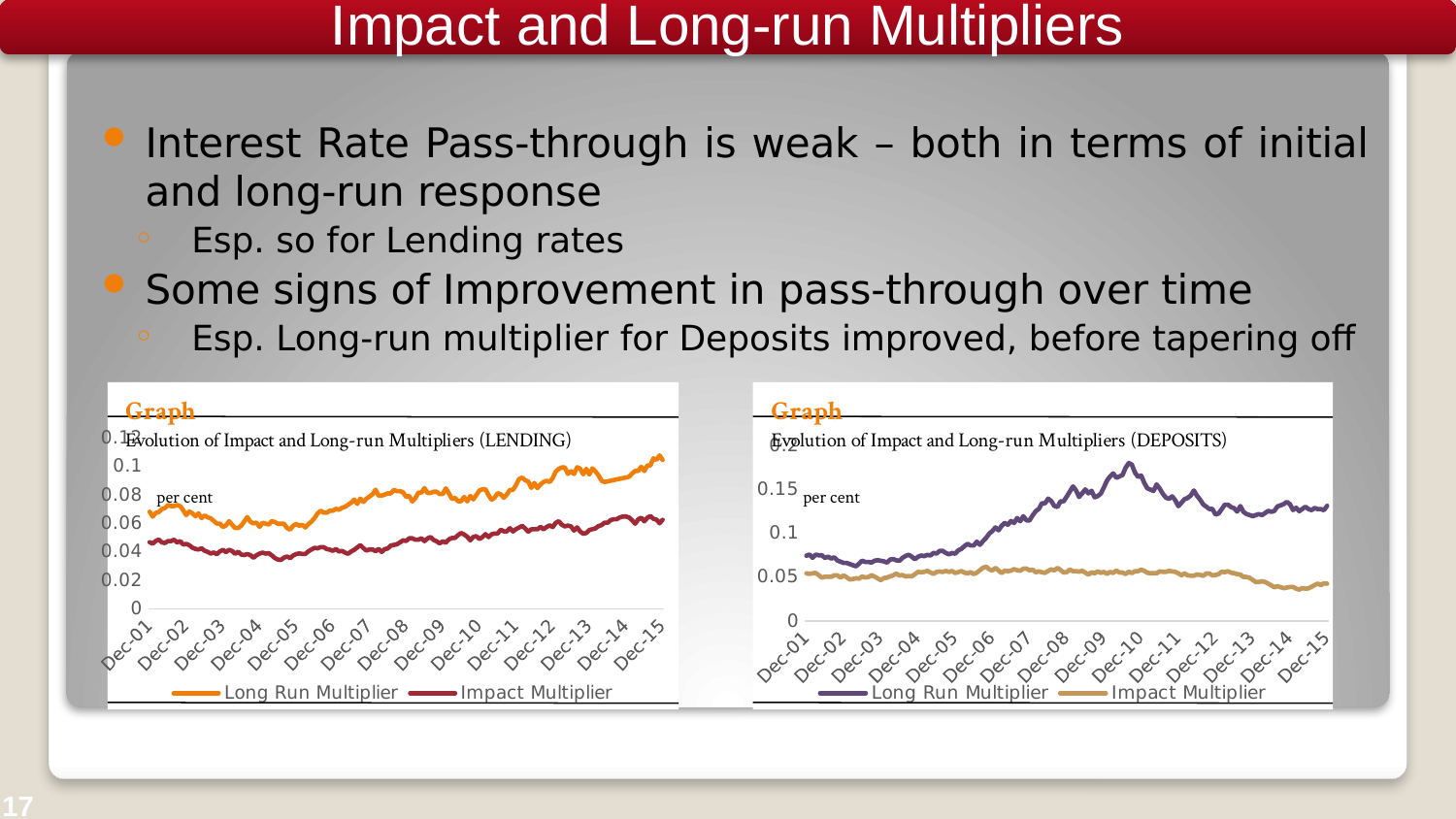

Impact and Long-run Multipliers

Interest Rate Pass-through is weak – both in terms of initial and long-run response
Esp. so for Lending rates
Some signs of Improvement in pass-through over time
Esp. Long-run multiplier for Deposits improved, before tapering off

### Chart

| Category | Long Run Multiplier | Impact Multiplier |
|---|---|---|
| 37226 | 0.06797912030682053 | 0.04660809144178816 |
| 37257 | 0.0645801642914795 | 0.045675929612952394 |
| 37288 | 0.06716337086313869 | 0.04750296679747049 |
| 37316 | 0.06783500457177008 | 0.048453026133419896 |
| 37347 | 0.06987005470892318 | 0.0465149050880831 |
| 37377 | 0.07056875525601242 | 0.04604975603720227 |
| 37408 | 0.07268581791369279 | 0.047431248718318345 |
| 37438 | 0.07195895973455585 | 0.047431248718318345 |
| 37469 | 0.07195895973455585 | 0.04837987369268471 |
| 37500 | 0.0726785493319014 | 0.046444678744977326 |
| 37530 | 0.0719517638385824 | 0.04737357231987687 |
| 37561 | 0.06907369328503911 | 0.04500489370388303 |
| 37591 | 0.06562000862078715 | 0.04545494264092186 |
| 37622 | 0.06824480896561864 | 0.044545843788103424 |
| 37653 | 0.06687991278630627 | 0.042764010036579286 |
| 37681 | 0.06487351540271709 | 0.041908729835847695 |
| 37712 | 0.06681972086479859 | 0.04148964253748922 |
| 37742 | 0.06347873482155866 | 0.042319435388239006 |
| 37773 | 0.06538309686620543 | 0.040626657972709444 |
| 37803 | 0.06407543492888132 | 0.039814124813255254 |
| 37834 | 0.0634346805795925 | 0.0386197010688576 |
| 37865 | 0.061531640162204734 | 0.03939209509023475 |
| 37895 | 0.0596856909573386 | 0.038210332237527705 |
| 37926 | 0.0596856909573386 | 0.04012084884940409 |
| 37956 | 0.05729826331904505 | 0.04132447431488621 |
| 37987 | 0.05844422858542595 | 0.03967149534229076 |
| 38018 | 0.06136644001469725 | 0.04125835515598239 |
| 38047 | 0.058911782414109354 | 0.040433188052862744 |
| 38078 | 0.05655531111754498 | 0.03841152865021961 |
| 38108 | 0.05655531111754498 | 0.03994798979622839 |
| 38139 | 0.058251970451071326 | 0.037950590306416974 |
| 38169 | 0.0611645689736249 | 0.0375710844033528 |
| 38200 | 0.06422279742230615 | 0.03832250609141986 |
| 38231 | 0.06101165755119084 | 0.03755605596959146 |
| 38261 | 0.05979142440016703 | 0.03567825317111189 |
| 38292 | 0.0603893386441687 | 0.03746216582966748 |
| 38322 | 0.057369871711960264 | 0.038586030804557504 |
| 38353 | 0.06023836529755828 | 0.03935775142064865 |
| 38384 | 0.0596359816445827 | 0.03857059639223568 |
| 38412 | 0.059039621828136865 | 0.03895630235615804 |
| 38443 | 0.06140120670126234 | 0.03739805026191172 |
| 38473 | 0.06078719463424972 | 0.03552814774881613 |
| 38504 | 0.059571450741564724 | 0.034462303316351646 |
| 38534 | 0.059571450741564724 | 0.03411768028318813 |
| 38565 | 0.059571450741564724 | 0.03582356429734754 |
| 38596 | 0.05659287820448648 | 0.03654003558329449 |
| 38626 | 0.05546102064039675 | 0.03544383451579565 |
| 38657 | 0.058234071672416586 | 0.03721602624158543 |
| 38687 | 0.05939875310586491 | 0.03833250702883299 |
| 38718 | 0.058210778043747614 | 0.03871583209912132 |
| 38749 | 0.05879288582418509 | 0.03832867377813011 |
| 38777 | 0.057029099249459536 | 0.03832867377813011 |
| 38808 | 0.059310263219437914 | 0.04024510746703662 |
| 38838 | 0.061089571116021056 | 0.041452460691047716 |
| 38869 | 0.06353315396066189 | 0.04269603451177915 |
| 38899 | 0.066709811658695 | 0.04226907416666136 |
| 38930 | 0.06871110600845584 | 0.04311445564999459 |
| 38961 | 0.06733688388828672 | 0.04311445564999459 |
| 38991 | 0.06733688388828672 | 0.04182102198049475 |
| 39022 | 0.06868362156605246 | 0.0414028117606898 |
| 39052 | 0.06868362156605246 | 0.04057475552547601 |
| 39083 | 0.07005729399737351 | 0.041791998191240284 |
| 39114 | 0.06935672105739978 | 0.040120318263590665 |
| 39142 | 0.07074385547854777 | 0.040521521446226574 |
| 39173 | 0.07145129403333324 | 0.03930587580283978 |
| 39203 | 0.0728803199139999 | 0.03851975828678298 |
| 39234 | 0.07433792631227991 | 0.0400605486182543 |
| 39264 | 0.0765680641016483 | 0.041262365076801935 |
| 39295 | 0.07350534153758238 | 0.042912859679874016 |
| 39326 | 0.07718060861446151 | 0.044629374067068975 |
| 39356 | 0.07486519035602766 | 0.04239790536371553 |
| 39387 | 0.07711114606670849 | 0.040701989149166916 |
| 39417 | 0.07865336898804266 | 0.04151602893215025 |
| 39448 | 0.08022643636780352 | 0.04151602893215025 |
| 39479 | 0.08343549382251567 | 0.04027054806418574 |
| 39508 | 0.07926371913138988 | 0.041881369986753174 |
| 39539 | 0.07926371913138988 | 0.039787301487415515 |
| 39569 | 0.08005635632270378 | 0.04177666656178629 |
| 39600 | 0.08085691988593081 | 0.04219443322740415 |
| 39630 | 0.08085691988593081 | 0.04430415488877435 |
| 39661 | 0.08328262748250874 | 0.0447471964376621 |
| 39692 | 0.08244980120768367 | 0.04519466840203872 |
| 39722 | 0.08244980120768367 | 0.04655050845409989 |
| 39753 | 0.08162530319560682 | 0.047947023707722886 |
| 39783 | 0.07836029106778254 | 0.04746755347064566 |
| 39814 | 0.07914389397846038 | 0.049366255609471485 |
| 39845 | 0.07518669927953735 | 0.049366255609471485 |
| 39873 | 0.07744230025792347 | 0.048378930497282056 |
| 39904 | 0.08131441527081965 | 0.048378930497282056 |
| 39934 | 0.08131441527081965 | 0.049346509107227696 |
| 39965 | 0.08456699188165244 | 0.04737264874293858 |
| 39995 | 0.08118431220638633 | 0.04926755469265612 |
| 40026 | 0.08118431220638633 | 0.05025290578650923 |
| 40057 | 0.0819961553284502 | 0.04824278955504886 |
| 40087 | 0.0819961553284502 | 0.047277933763947885 |
| 40118 | 0.0803562322218812 | 0.04585959575102945 |
| 40148 | 0.0803562322218812 | 0.047235383623560334 |
| 40179 | 0.08437404383297525 | 0.04629067595108913 |
| 40210 | 0.08099908207965624 | 0.04860520974864358 |
| 40238 | 0.07694912797567342 | 0.049577313943616454 |
| 40269 | 0.07771861925543017 | 0.049577313943616454 |
| 40299 | 0.07538706067776726 | 0.05156040650136111 |
| 40330 | 0.07538706067776726 | 0.05310721869640195 |
| 40360 | 0.07840254310487796 | 0.05204507432247391 |
| 40391 | 0.07526644138068284 | 0.0504837220927997 |
| 40422 | 0.07902976344971697 | 0.04795953598815972 |
| 40452 | 0.07665887054622546 | 0.0503575127875677 |
| 40483 | 0.07972522536807448 | 0.05086108791544338 |
| 40513 | 0.08291423438279746 | 0.04882664439882564 |
| 40544 | 0.08374337672662543 | 0.05029144373079041 |
| 40575 | 0.08374337672662543 | 0.05230310148002203 |
| 40603 | 0.07955620789029416 | 0.05021097742082114 |
| 40634 | 0.07637395957468239 | 0.05221941651765398 |
| 40664 | 0.07790143876617604 | 0.052741610682830516 |
| 40695 | 0.08101749631682308 | 0.052741610682830516 |
| 40725 | 0.08020732135365485 | 0.05537869121697204 |
| 40756 | 0.0778011017130452 | 0.054271117392632594 |
| 40787 | 0.08013513476443655 | 0.054271117392632594 |
| 40817 | 0.083340540155014 | 0.05644196208833789 |
| 40848 | 0.083340540155014 | 0.05418428360480437 |
| 40878 | 0.08667416176121456 | 0.055809812112948505 |
| 40909 | 0.0910078698492753 | 0.056926008355207475 |
| 40940 | 0.09191794854776805 | 0.05806452852231162 |
| 40969 | 0.0900795895768127 | 0.056322592666642274 |
| 41000 | 0.08917879368104456 | 0.05406968895997658 |
| 41030 | 0.08471985399699233 | 0.05569177962877588 |
| 41061 | 0.08810864815687204 | 0.05569177962877588 |
| 41091 | 0.08458430223059717 | 0.05569177962877588 |
| 41122 | 0.08712183129751509 | 0.057362533017639154 |
| 41153 | 0.08886426792346538 | 0.05564165702710998 |
| 41183 | 0.08975291060270005 | 0.05731090673792328 |
| 41214 | 0.08885538149667305 | 0.05845712487268175 |
| 41244 | 0.09152104294157323 | 0.057287982375228114 |
| 41275 | 0.09609709508865188 | 0.06015238149398952 |
| 41306 | 0.09801903699042493 | 0.061355429123869314 |
| 41334 | 0.09899922736032918 | 0.05890121195891454 |
| 41365 | 0.09899922736032918 | 0.05772318771973625 |
| 41395 | 0.09449926248031422 | 0.05830041959693362 |
| 41426 | 0.09638924772992051 | 0.057717415400964284 |
| 41456 | 0.09446146277532208 | 0.054831544630916065 |
| 41487 | 0.09918453591408818 | 0.05702480641615271 |
| 41518 | 0.0981926905549473 | 0.05417356609534507 |
| 41548 | 0.0942649829327494 | 0.05254835911248472 |
| 41579 | 0.09803558225005939 | 0.05307384270360957 |
| 41609 | 0.09411415896005702 | 0.05519679641175396 |
| 41640 | 0.0983492961132596 | 0.05574876437587149 |
| 41671 | 0.09638231019099441 | 0.05630625201963021 |
| 41699 | 0.09349084088526459 | 0.05799543958021911 |
| 41730 | 0.089751207249854 | 0.0585753939760213 |
| 41760 | 0.08885369517735546 | 0.060332655795301934 |
| 41791 | 0.08929796365324223 | 0.060332655795301934 |
| 41821 | 0.08974445347150843 | 0.06214263546916099 |
| 41852 | 0.09019317573886597 | 0.06276406182385261 |
| 41883 | 0.09064414161756029 | 0.06276406182385261 |
| 41913 | 0.09109736232564808 | 0.06401934306032966 |
| 41944 | 0.09155284913727631 | 0.06465953649093296 |
| 41974 | 0.09201061338296268 | 0.06465953649093296 |
| 42005 | 0.09247066644987749 | 0.06401294112602364 |
| 42036 | 0.09472877786982961 | 0.062092552892242935 |
| 42064 | 0.09662335342722621 | 0.059608850776553216 |
| 42095 | 0.09662335342722621 | 0.06258929331538088 |
| 42125 | 0.099522054030043 | 0.06384107918168849 |
| 42156 | 0.0965363924091417 | 0.06128743601442095 |
| 42186 | 0.10039784810550736 | 0.06373893345499779 |
| 42217 | 0.10039784810550736 | 0.06501371212409773 |
| 42248 | 0.10541774051078273 | 0.06306330076037481 |
| 42278 | 0.1043635631056749 | 0.06243266775277106 |
| 42309 | 0.10749446999884515 | 0.059935361042660215 |
| 42339 | 0.10426963589887979 | 0.06233277548436662 |

### Chart

| Category | Long Run Multiplier | Impact Multiplier |
|---|---|---|
| 37226 | 0.07402252757934855 | 0.05400710750761356 |
| 37257 | 0.07550297813093552 | 0.053467036432537425 |
| 37288 | 0.07172782922438875 | 0.0540017067968628 |
| 37316 | 0.07531422068560818 | 0.05454172386483143 |
| 37347 | 0.0745610784787521 | 0.051814637671589864 |
| 37377 | 0.0745610784787521 | 0.04922390578801037 |
| 37408 | 0.07157863533960201 | 0.05020838390377058 |
| 37438 | 0.07301020804639405 | 0.05020838390377058 |
| 37469 | 0.07081990180500224 | 0.05020838390377058 |
| 37500 | 0.07223629984110227 | 0.0517146354208837 |
| 37530 | 0.06862448484904717 | 0.0517146354208837 |
| 37561 | 0.06725199515206622 | 0.04912890364983952 |
| 37591 | 0.06590695524902489 | 0.05158534883233149 |
| 37622 | 0.06590695524902489 | 0.049521934879038235 |
| 37653 | 0.0645888161440444 | 0.047045838135086324 |
| 37681 | 0.0632970398211635 | 0.04751629651643719 |
| 37712 | 0.06203109902474023 | 0.04846662244676594 |
| 37742 | 0.06513265397597724 | 0.047981956222298276 |
| 37773 | 0.0683892866747761 | 0.05038105403341319 |
| 37803 | 0.06702150094128058 | 0.04937343295274492 |
| 37834 | 0.06702150094128058 | 0.04986716728227237 |
| 37865 | 0.06635128593186777 | 0.051861853973563264 |
| 37895 | 0.0683418245098238 | 0.05030599835435637 |
| 37926 | 0.06902524275492204 | 0.04829375842018211 |
| 37956 | 0.06833499032737282 | 0.04636200808337483 |
| 37987 | 0.0676516404240991 | 0.048680108487543575 |
| 38018 | 0.06629860761561712 | 0.04916690957241901 |
| 38047 | 0.06961353799639798 | 0.05064191685959158 |
| 38078 | 0.07030967337636196 | 0.05165475519678341 |
| 38108 | 0.06890347990883472 | 0.053720945404654746 |
| 38139 | 0.06821444510974638 | 0.05157210758846856 |
| 38169 | 0.0716251673652337 | 0.05208782866435325 |
| 38200 | 0.07377392238619071 | 0.050525193804422656 |
| 38231 | 0.07524940083391453 | 0.05103044574246688 |
| 38261 | 0.07299191880889709 | 0.05052014128504221 |
| 38292 | 0.07007224205654121 | 0.053046148349294324 |
| 38322 | 0.07287513173880286 | 0.055698455766759046 |
| 38353 | 0.07433263437357893 | 0.05514147120909145 |
| 38384 | 0.07358930802984313 | 0.055692885921182364 |
| 38412 | 0.07506109419043999 | 0.05680674363960601 |
| 38443 | 0.07431048324853559 | 0.05510254133041783 |
| 38473 | 0.07728290257847702 | 0.0534494650905053 |
| 38504 | 0.07651007355269225 | 0.055587443694125514 |
| 38534 | 0.07957047649479994 | 0.05614331813106677 |
| 38565 | 0.07957047649479994 | 0.055581884949756105 |
| 38596 | 0.07718336219995595 | 0.05669352264875123 |
| 38626 | 0.07563969495595683 | 0.05555965219577621 |
| 38657 | 0.07715248885507597 | 0.05667084523969173 |
| 38687 | 0.07638096396652522 | 0.05440401143010406 |
| 38718 | 0.08020001216485148 | 0.055492091658706146 |
| 38749 | 0.08180401240814851 | 0.056601933491880266 |
| 38777 | 0.08507617290447446 | 0.05490387548712386 |
| 38808 | 0.08762845809160869 | 0.05380579797738139 |
| 38838 | 0.08587588892977652 | 0.05541997191670282 |
| 38869 | 0.08587588892977652 | 0.053203173040034704 |
| 38899 | 0.09016968337626535 | 0.054799268231235744 |
| 38930 | 0.08656289604121474 | 0.05753923164279753 |
| 38961 | 0.09089104084327548 | 0.0604161932249374 |
| 38991 | 0.0945266824770065 | 0.06162451708943615 |
| 39022 | 0.09925301660085684 | 0.058543291234964344 |
| 39052 | 0.10223060709888253 | 0.057372425410265056 |
| 39083 | 0.10631983138283782 | 0.06024104668077831 |
| 39114 | 0.10313023644135269 | 0.05722899434673939 |
| 39142 | 0.10828674826342033 | 0.05436754462940242 |
| 39173 | 0.11153535071132295 | 0.057085921860872545 |
| 39203 | 0.10930464369709648 | 0.056515062642263816 |
| 39234 | 0.11367682944498034 | 0.05708021326868645 |
| 39264 | 0.11140329285608074 | 0.058792619666747044 |
| 39295 | 0.11697345749888477 | 0.0576167672734121 |
| 39326 | 0.11346425377391822 | 0.05704059960067798 |
| 39356 | 0.11913746646261414 | 0.0593222235847051 |
| 39387 | 0.11437196780410958 | 0.0593222235847051 |
| 39417 | 0.11437196780410958 | 0.05754255687716395 |
| 39448 | 0.12009056619431506 | 0.058117982445935586 |
| 39479 | 0.12489418884208765 | 0.05521208332363881 |
| 39508 | 0.1273920726189294 | 0.05631632499011159 |
| 39539 | 0.13376167624987587 | 0.05518999849030936 |
| 39569 | 0.13376167624987587 | 0.05463809850540627 |
| 39600 | 0.1391121432998709 | 0.056823622445622515 |
| 39630 | 0.1363299004338735 | 0.05852833111899119 |
| 39661 | 0.13087670441651855 | 0.05735776449661136 |
| 39692 | 0.12956793737235336 | 0.060225652721441925 |
| 39722 | 0.13604633424097104 | 0.05781662661258425 |
| 39753 | 0.13604633424097104 | 0.054925795281955035 |
| 39783 | 0.14148818761060988 | 0.055475053234774585 |
| 39814 | 0.1471477151150343 | 0.058248805896513316 |
| 39845 | 0.15303362371963566 | 0.05650134171961792 |
| 39873 | 0.1484426150080466 | 0.05650134171961792 |
| 39904 | 0.14102048425764427 | 0.05593632830242174 |
| 39934 | 0.1452510987853736 | 0.05705505486847017 |
| 39965 | 0.1496086317489348 | 0.05477285267373136 |
| 39995 | 0.14512037279646675 | 0.0525819385667821 |
| 40026 | 0.1480227802523961 | 0.055211035495121207 |
| 40057 | 0.1406216412397763 | 0.05410681478521878 |
| 40087 | 0.14202785765217407 | 0.05627108737662754 |
| 40118 | 0.14486841480521756 | 0.05458295475532871 |
| 40148 | 0.15211183554547844 | 0.05567461385043528 |
| 40179 | 0.15971742732275238 | 0.053447629296417866 |
| 40210 | 0.16450895014243497 | 0.055585534468274585 |
| 40238 | 0.16779912914528367 | 0.05447382377890909 |
| 40269 | 0.16276515527092517 | 0.057197514967854544 |
| 40299 | 0.1643928068236344 | 0.05490961436914036 |
| 40330 | 0.16603673489187076 | 0.05490961436914036 |
| 40360 | 0.1743385716364643 | 0.053262325938066145 |
| 40391 | 0.1795687287855582 | 0.05592544223496945 |
| 40422 | 0.17777304149770262 | 0.05424767896792037 |
| 40452 | 0.16888438942281747 | 0.056417586126637186 |
| 40483 | 0.16381785774013294 | 0.056417586126637186 |
| 40513 | 0.16545603631753425 | 0.058110113710436305 |
| 40544 | 0.15718323450165753 | 0.05694791143622758 |
| 40575 | 0.15089590512159123 | 0.054669994978778474 |
| 40603 | 0.14938694607037534 | 0.05412329502899069 |
| 40634 | 0.1478930766096716 | 0.05412329502899069 |
| 40664 | 0.15528773044015518 | 0.05412329502899069 |
| 40695 | 0.15062909852695053 | 0.05628822683015031 |
| 40725 | 0.1446039345858725 | 0.055725344561848814 |
| 40756 | 0.1402658165482963 | 0.055725344561848814 |
| 40787 | 0.13886315838281335 | 0.056839851453085795 |
| 40817 | 0.14164042155046963 | 0.056271452938554935 |
| 40848 | 0.13739120890395554 | 0.05570873840916939 |
| 40878 | 0.13052164845875777 | 0.0540374762568943 |
| 40909 | 0.1344372979125205 | 0.051875977206618525 |
| 40940 | 0.1384704168498961 | 0.05395101629488327 |
| 40969 | 0.13985512101839506 | 0.051792975643087935 |
| 41000 | 0.14265222343876297 | 0.05127504588665706 |
| 41030 | 0.14835831237631347 | 0.05127504588665706 |
| 41061 | 0.14242397988126093 | 0.05281329726325677 |
| 41091 | 0.1381512604848231 | 0.0522851642906242 |
| 41122 | 0.13262521006543018 | 0.05123946100481172 |
| 41153 | 0.12997270586412157 | 0.053801434055052305 |
| 41183 | 0.12737325174683914 | 0.053801434055052305 |
| 41214 | 0.12737325174683914 | 0.05164937669285021 |
| 41244 | 0.12100458915949718 | 0.05216587045977871 |
| 41275 | 0.12221463505109215 | 0.053209187868974286 |
| 41306 | 0.12710322045313582 | 0.055869647262423 |
| 41334 | 0.13218734927126125 | 0.05531095078979877 |
| 41365 | 0.13218734927126125 | 0.056417169805594754 |
| 41395 | 0.129543602285836 | 0.05472465471142691 |
| 41426 | 0.12824816626297764 | 0.05417740816431264 |
| 41456 | 0.1244007212750883 | 0.05309386000102639 |
| 41487 | 0.13062075733884274 | 0.05256292140101612 |
| 41518 | 0.12408971947190059 | 0.04993477533096532 |
| 41548 | 0.12160792508246258 | 0.04993477533096532 |
| 41579 | 0.12039184583163795 | 0.048936079824346015 |
| 41609 | 0.11918792737332158 | 0.046489275833128715 |
| 41640 | 0.12037980664705479 | 0.04416481204147228 |
| 41671 | 0.12158360471352533 | 0.04416481204147228 |
| 41699 | 0.12036776866639007 | 0.04504810828230173 |
| 41730 | 0.12277512403971787 | 0.04414714611665569 |
| 41760 | 0.12523062652051223 | 0.04238126027198946 |
| 41791 | 0.12397832025530711 | 0.04026219725838999 |
| 41821 | 0.1252181034578602 | 0.03824908739547049 |
| 41852 | 0.1302268275961746 | 0.03939656001733461 |
| 41883 | 0.13152909587213635 | 0.03821466321681457 |
| 41913 | 0.1328443868308577 | 0.03706822332031013 |
| 41944 | 0.13550127456747485 | 0.03780958778671634 |
| 41974 | 0.13279124907612536 | 0.03856577954245066 |
| 42005 | 0.1261516866223191 | 0.03856577954245066 |
| 42036 | 0.12867472035476546 | 0.036637490565328126 |
| 42064 | 0.1248144787441225 | 0.03553836584836828 |
| 42095 | 0.12731076831900495 | 0.03731528414078669 |
| 42125 | 0.12985698368538506 | 0.036568978457970955 |
| 42156 | 0.12725984401167736 | 0.036934668242550664 |
| 42186 | 0.1259872455715606 | 0.038781401654678194 |
| 42217 | 0.12850699048299183 | 0.040720471737412105 |
| 42248 | 0.1272219205781619 | 0.04234929060690859 |
| 42278 | 0.1272219205781619 | 0.04065531898263225 |
| 42309 | 0.12594970137238026 | 0.04268808493176386 |
| 42339 | 0.13098768942727548 | 0.04226120408244622 |
17